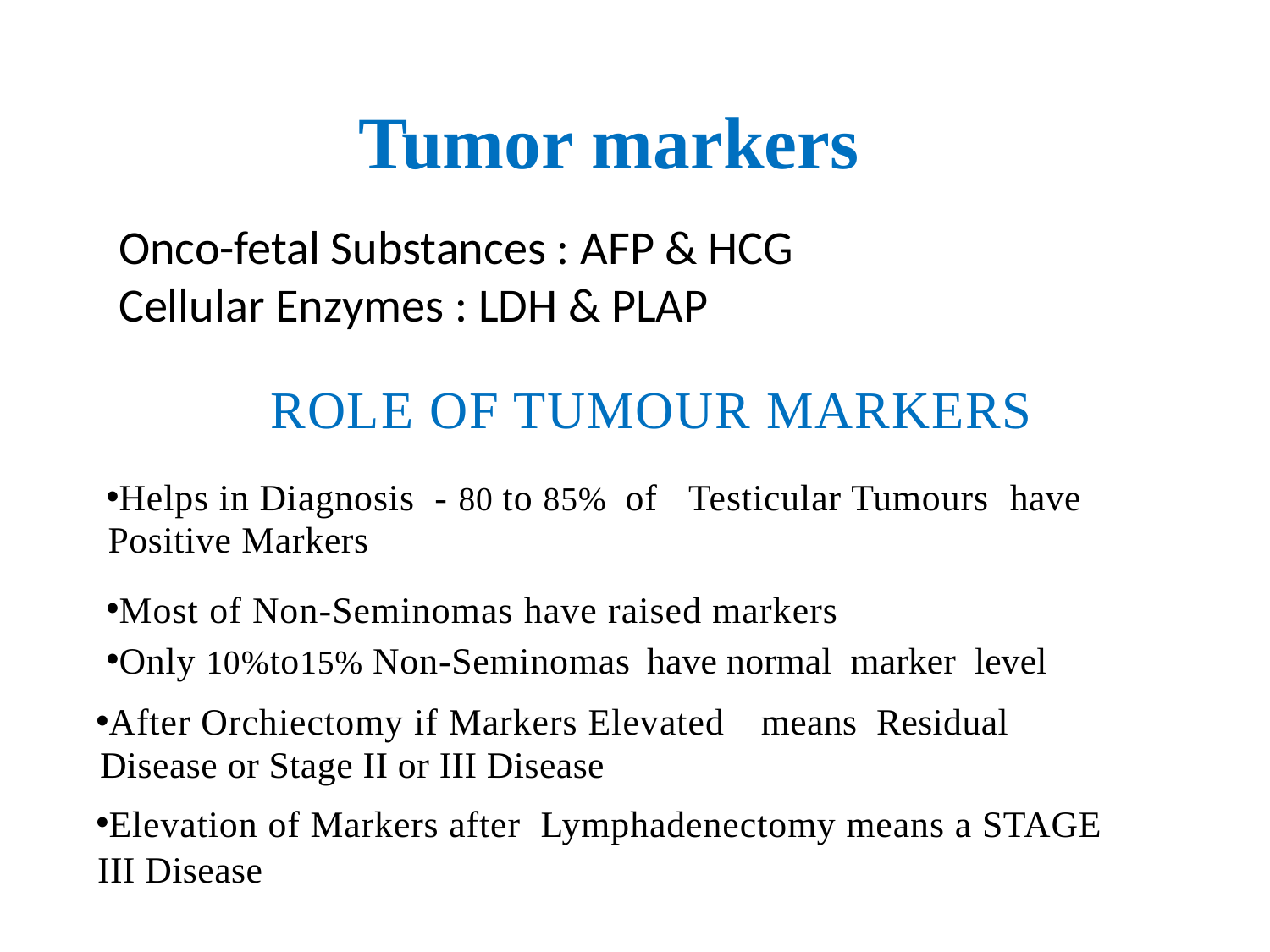

Tumor markers

Onco-fetal Substances : AFP & HCG
Cellular Enzymes : LDH & PLAP
ROLE OF TUMOUR MARKERS
Helps in Diagnosis  - 80 to 85%  of
Positive Markers
Testicular Tumours
have
Most of Non-Seminomas have raised markers
Only 10%to15% Non-Seminomas
have normal  marker  level
After Orchiectomy if Markers Elevated
Disease or Stage II or III Disease
means  Residual
Elevation of Markers after  Lymphadenectomy means a STAGE
III Disease